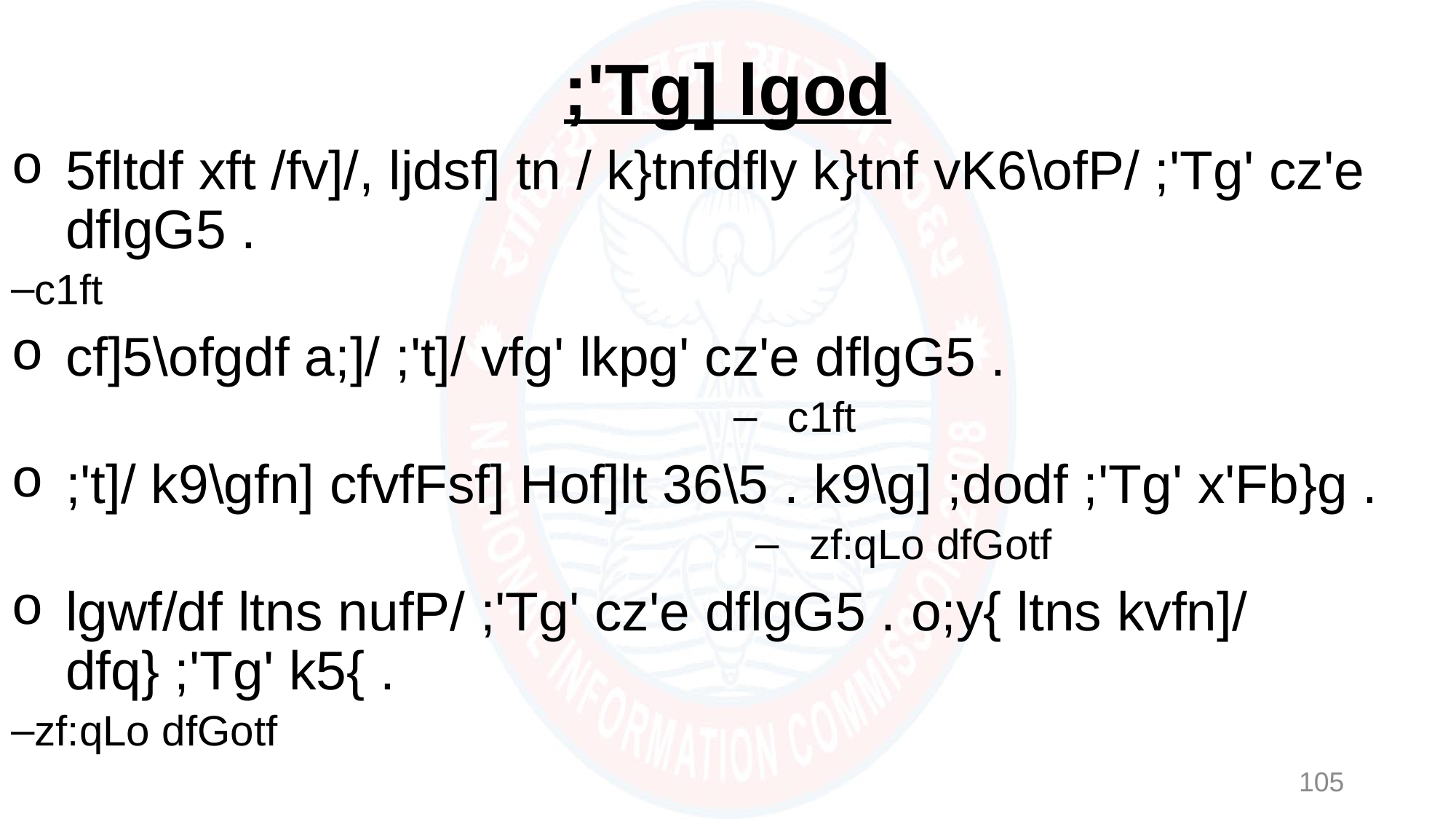

# ;'Tg] lgod
5fltdf xft /fv]/, ljdsf] tn / k}tnfdfly k}tnf vK6\ofP/ ;'Tg' cz'e dflgG5 .
c1ft
cf]5\ofgdf a;]/ ;'t]/ vfg' lkpg' cz'e dflgG5 .
c1ft
;'t]/ k9\gfn] cfvfFsf] Hof]lt 36\5 . k9\g] ;dodf ;'Tg' x'Fb}g .
zf:qLo dfGotf
lgwf/df ltns nufP/ ;'Tg' cz'e dflgG5 . o;y{ ltns kvfn]/ dfq} ;'Tg' k5{ .
zf:qLo dfGotf
105